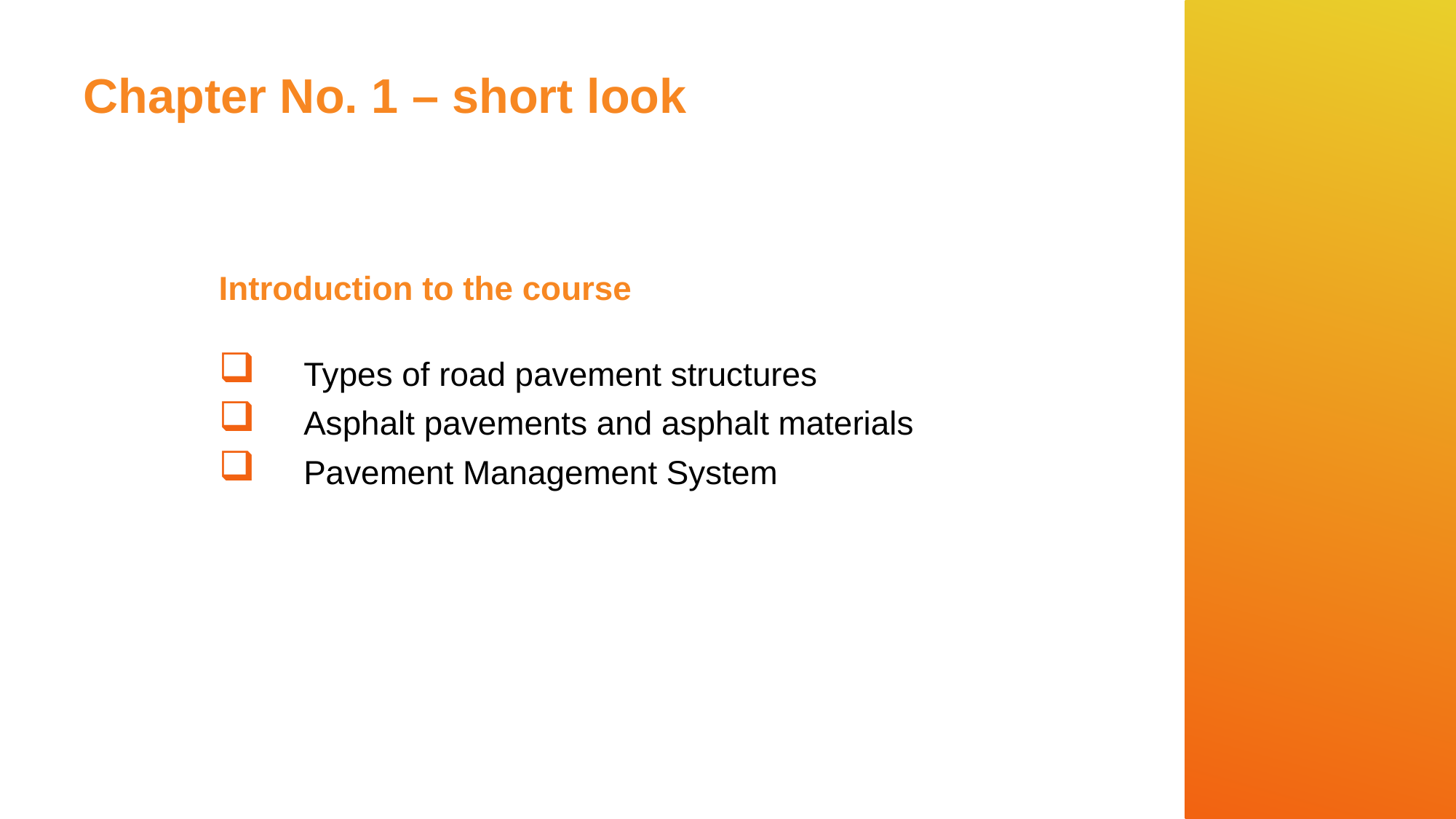

# Chapter No. 1 – short look
Introduction to the course
Types of road pavement structures
Asphalt pavements and asphalt materials
Pavement Management System